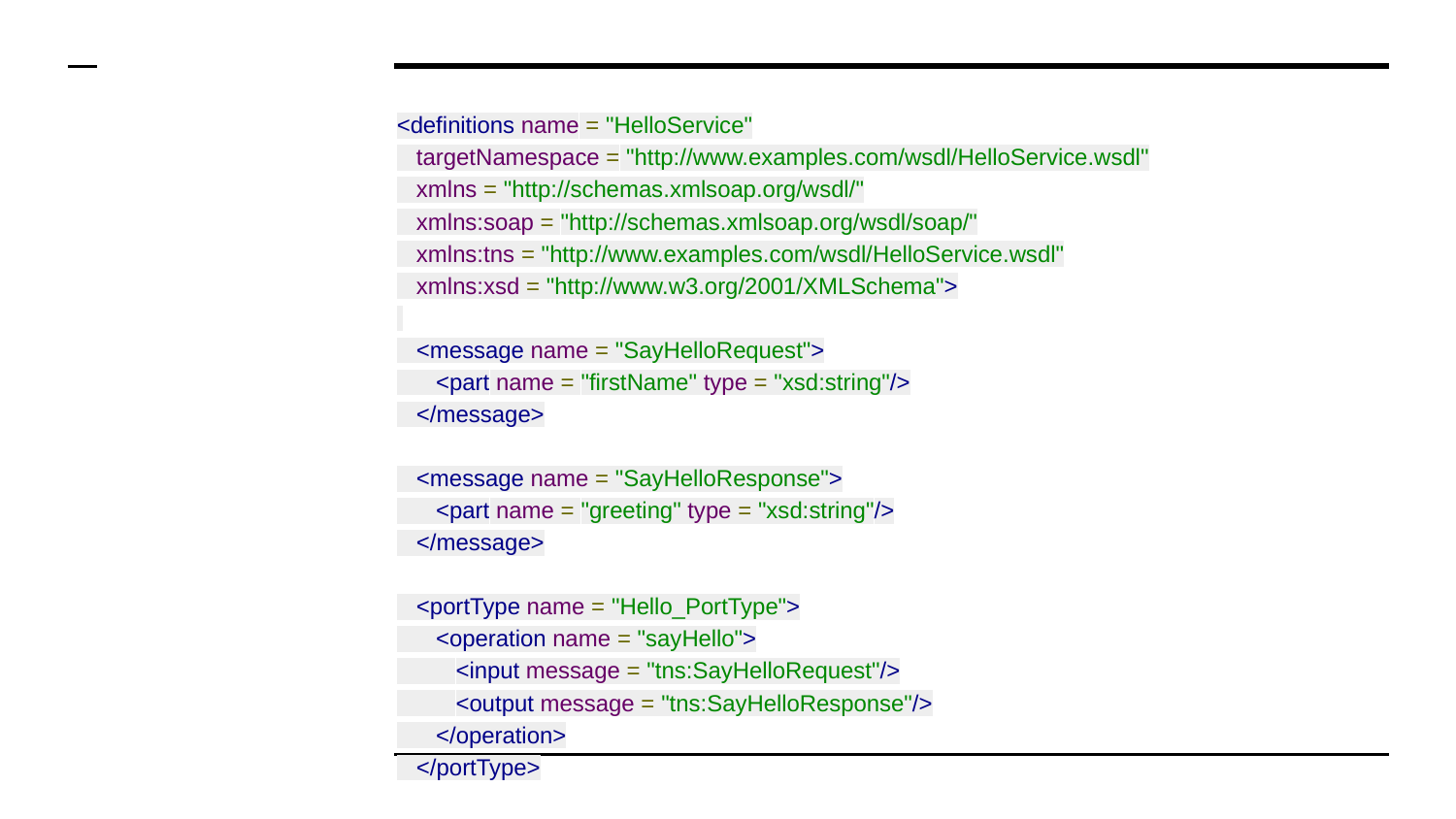

# <definitions name = "HelloService"
   targetNamespace = "http://www.examples.com/wsdl/HelloService.wsdl"
   xmlns = "http://schemas.xmlsoap.org/wsdl/"
   xmlns:soap = "http://schemas.xmlsoap.org/wsdl/soap/"
   xmlns:tns = "http://www.examples.com/wsdl/HelloService.wsdl"
   xmlns:xsd = "http://www.w3.org/2001/XMLSchema">

   <message name = "SayHelloRequest">
      <part name = "firstName" type = "xsd:string"/>
   </message>

   <message name = "SayHelloResponse">
      <part name = "greeting" type = "xsd:string"/>
   </message>

   <portType name = "Hello_PortType">
      <operation name = "sayHello">
         <input message = "tns:SayHelloRequest"/>
         <output message = "tns:SayHelloResponse"/>
      </operation>
   </portType>